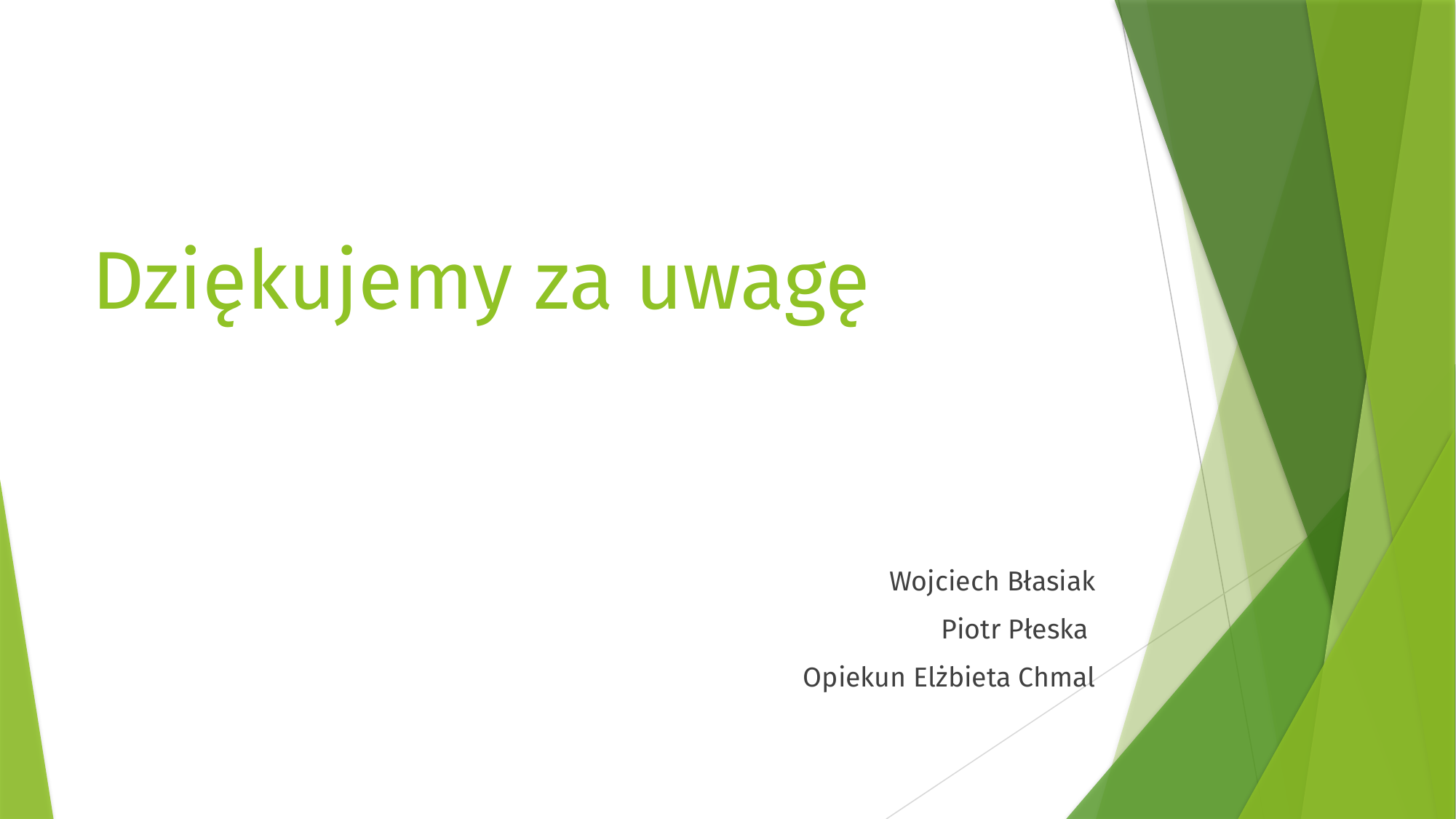

# Dziękujemy za uwagę
Wojciech Błasiak
Piotr Płeska
Opiekun Elżbieta Chmal